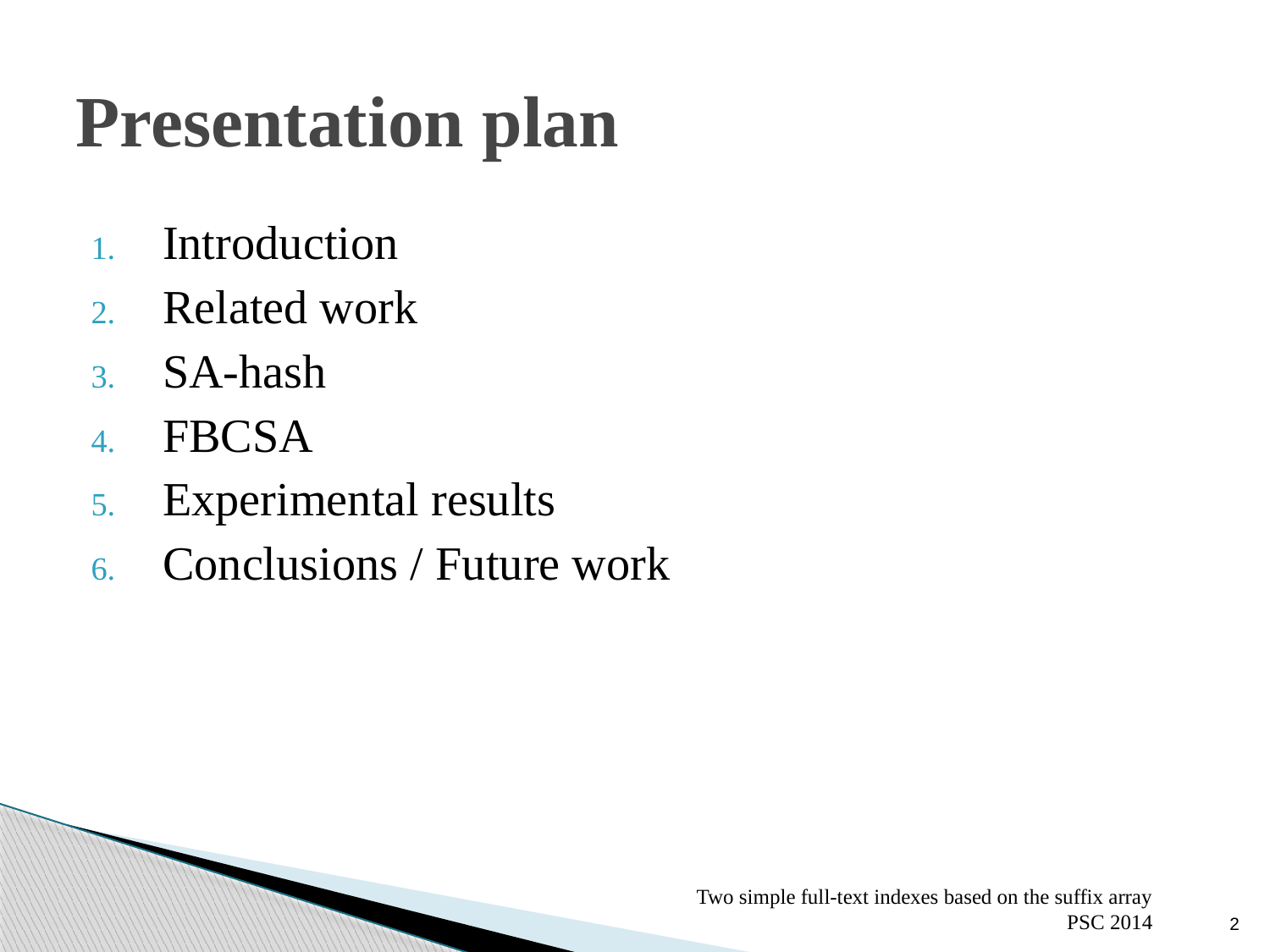

# Presentation plan
Introduction
Related work
SA-hash
FBCSA
Experimental results
Conclusions / Future work
Two simple full-text indexes based on the suffix array
PSC 2014
2